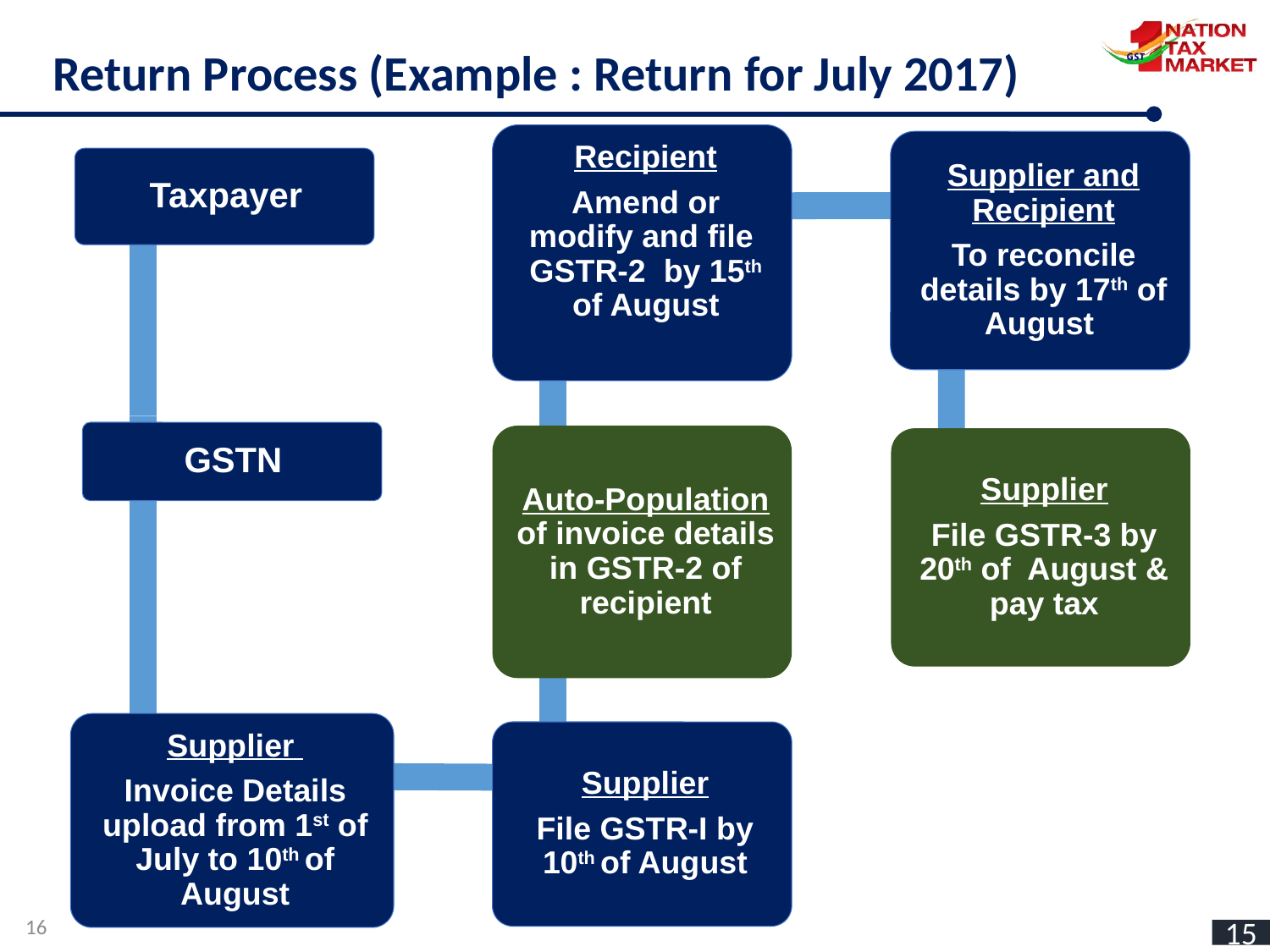

Return Process (Example : Return for July 2017)
Taxpayer
GSTN
Supplier
Invoice Details upload from 1st of July to 10th of August
Supplier
File GSTR-I by 10th of August
Auto-Population of invoice details in GSTR-2 of recipient

Recipient
Amend or modify and file  GSTR-2  by 15th of August

Supplier and Recipient
To reconcile details by 17th of August
Supplier
File GSTR-3 by 20th of  August & pay tax
16
15